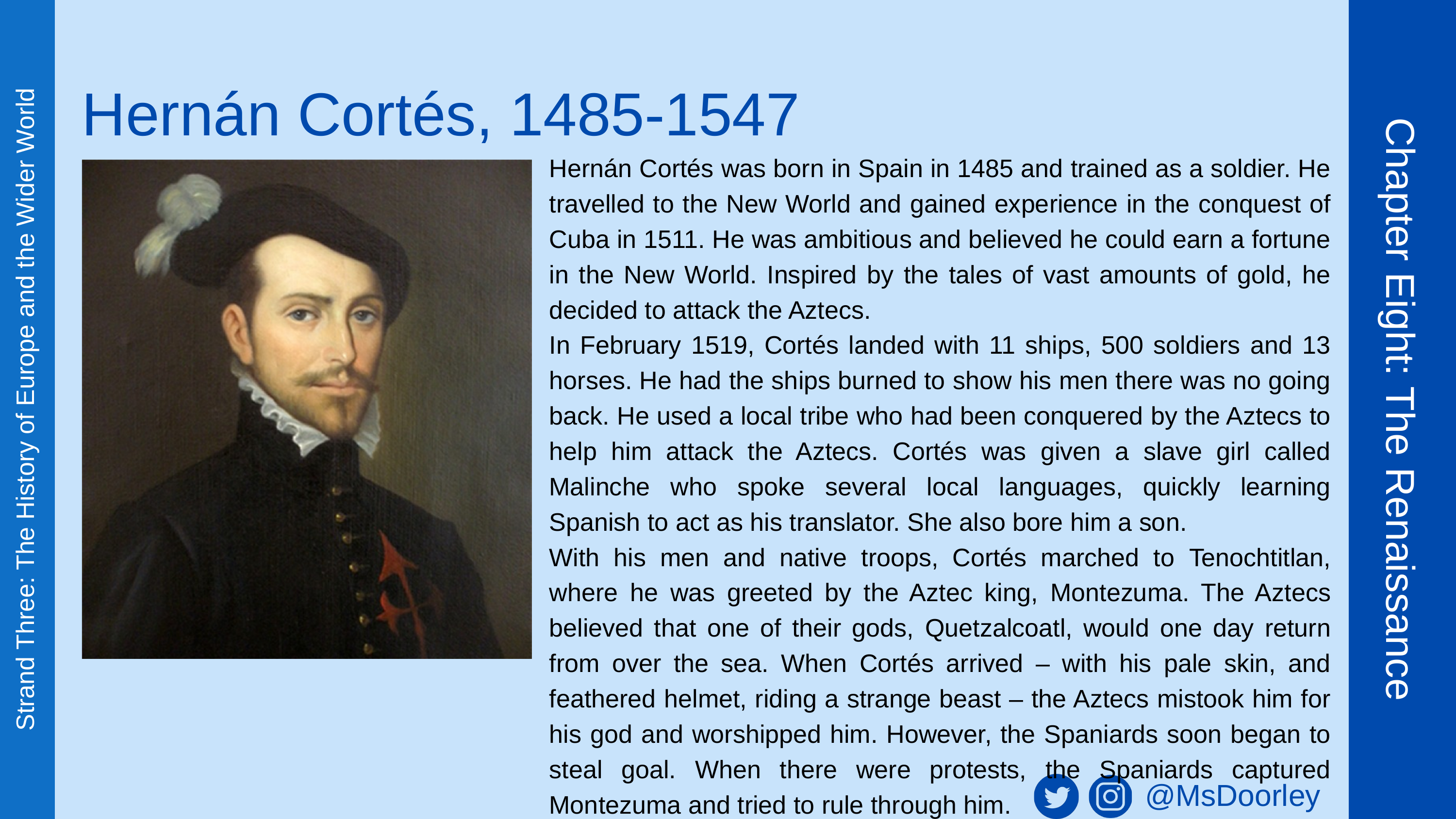

Hernán Cortés, 1485-1547
Hernán Cortés was born in Spain in 1485 and trained as a soldier. He travelled to the New World and gained experience in the conquest of Cuba in 1511. He was ambitious and believed he could earn a fortune in the New World. Inspired by the tales of vast amounts of gold, he decided to attack the Aztecs.
In February 1519, Cortés landed with 11 ships, 500 soldiers and 13 horses. He had the ships burned to show his men there was no going back. He used a local tribe who had been conquered by the Aztecs to help him attack the Aztecs. Cortés was given a slave girl called Malinche who spoke several local languages, quickly learning Spanish to act as his translator. She also bore him a son.
With his men and native troops, Cortés marched to Tenochtitlan, where he was greeted by the Aztec king, Montezuma. The Aztecs believed that one of their gods, Quetzalcoatl, would one day return from over the sea. When Cortés arrived – with his pale skin, and feathered helmet, riding a strange beast – the Aztecs mistook him for his god and worshipped him. However, the Spaniards soon began to steal goal. When there were protests, the Spaniards captured Montezuma and tried to rule through him.

Chapter Eight: The Renaissance
Strand Three: The History of Europe and the Wider World

@MsDoorley